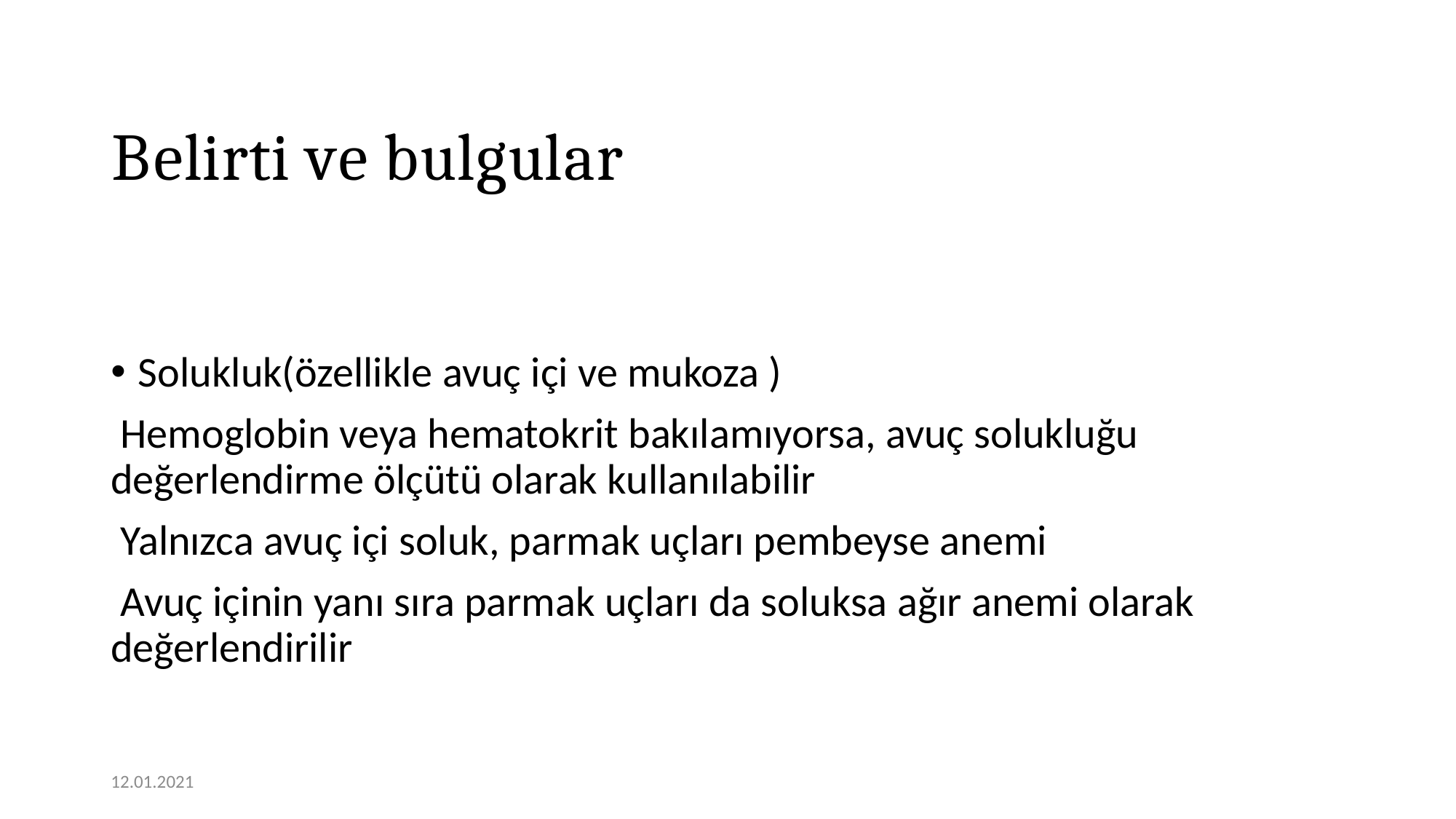

# Belirti ve bulgular

Solukluk(özellikle avuç içi ve mukoza )
 Hemoglobin veya hematokrit bakılamıyorsa, avuç solukluğu           değerlendirme ölçütü olarak kullanılabilir
 Yalnızca avuç içi soluk, parmak uçları pembeyse anemi
 Avuç içinin yanı sıra parmak uçları da soluksa ağır anemi olarak değerlendirilir

12.01.2021